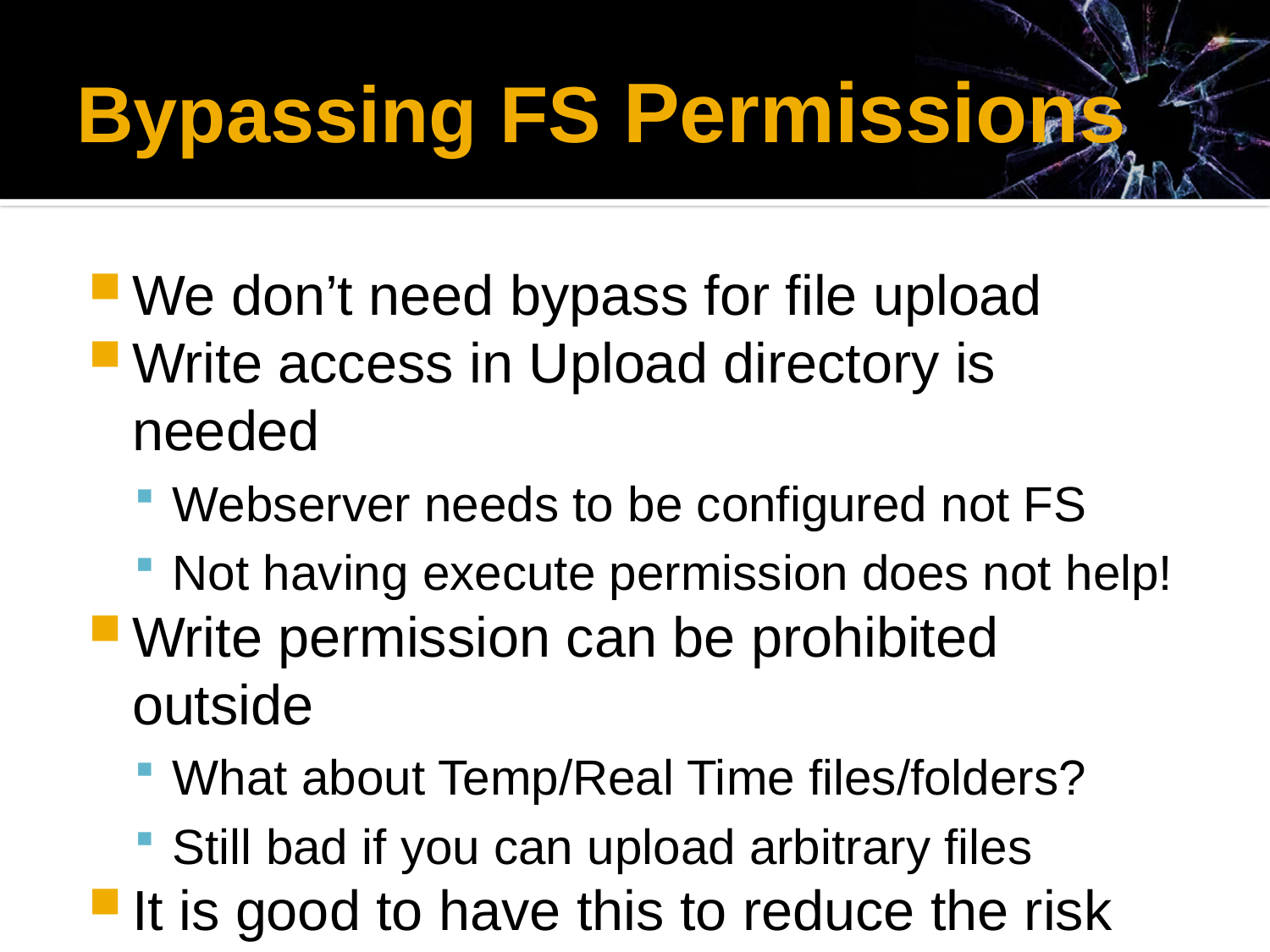

# Bypassing FS Permissions
We don’t need bypass for file upload
Write access in Upload directory is needed
Webserver needs to be configured not FS
Not having execute permission does not help!
Write permission can be prohibited outside
What about Temp/Real Time files/folders?
Still bad if you can upload arbitrary files
It is good to have this to reduce the risk